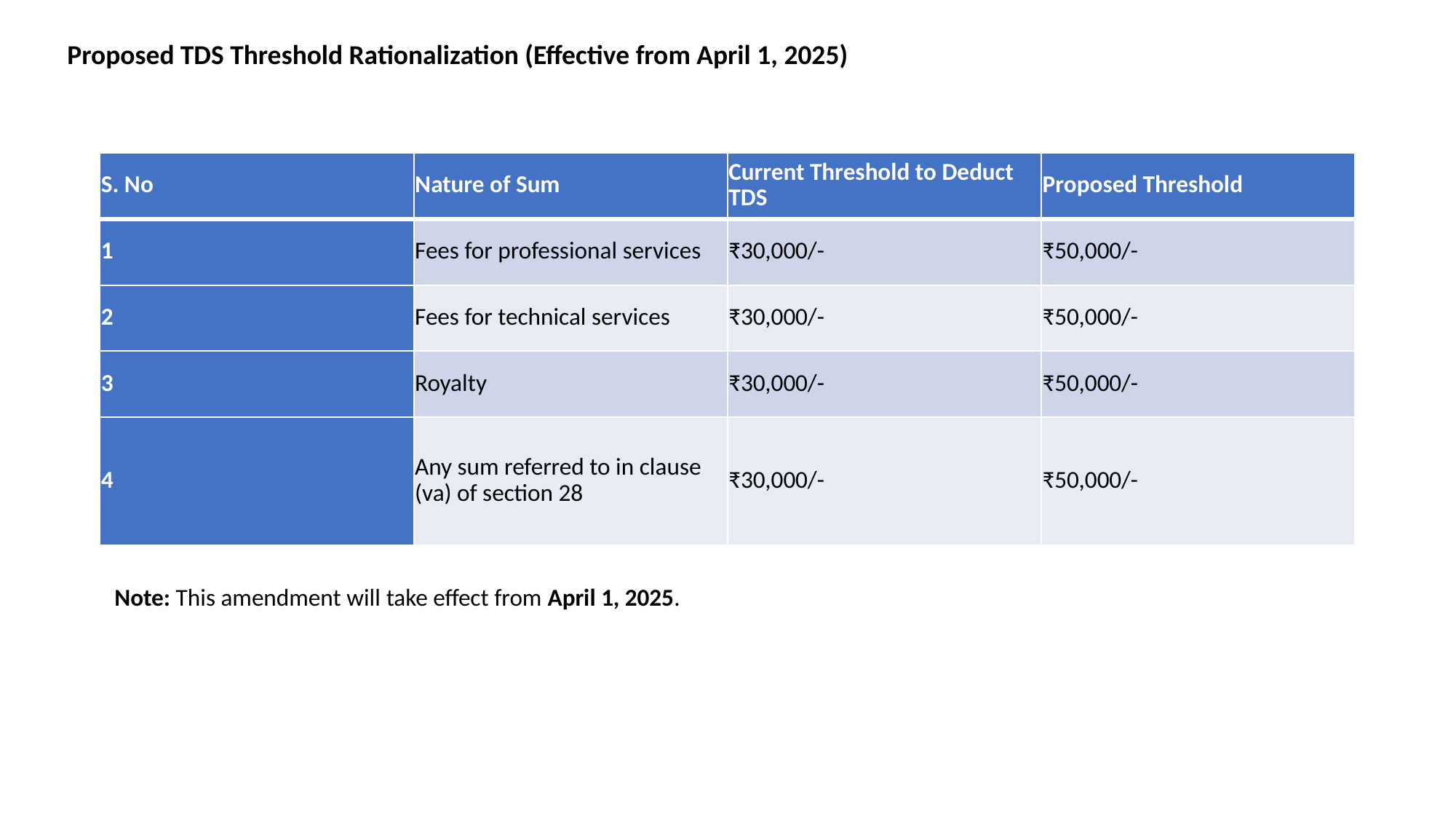

Proposed TDS Threshold Rationalization (Effective from April 1, 2025)
| S. No | Nature of Sum | Current Threshold to Deduct TDS | Proposed Threshold |
| --- | --- | --- | --- |
| 1 | Fees for professional services | ₹30,000/- | ₹50,000/- |
| 2 | Fees for technical services | ₹30,000/- | ₹50,000/- |
| 3 | Royalty | ₹30,000/- | ₹50,000/- |
| 4 | Any sum referred to in clause (va) of section 28 | ₹30,000/- | ₹50,000/- |
Note: This amendment will take effect from April 1, 2025.